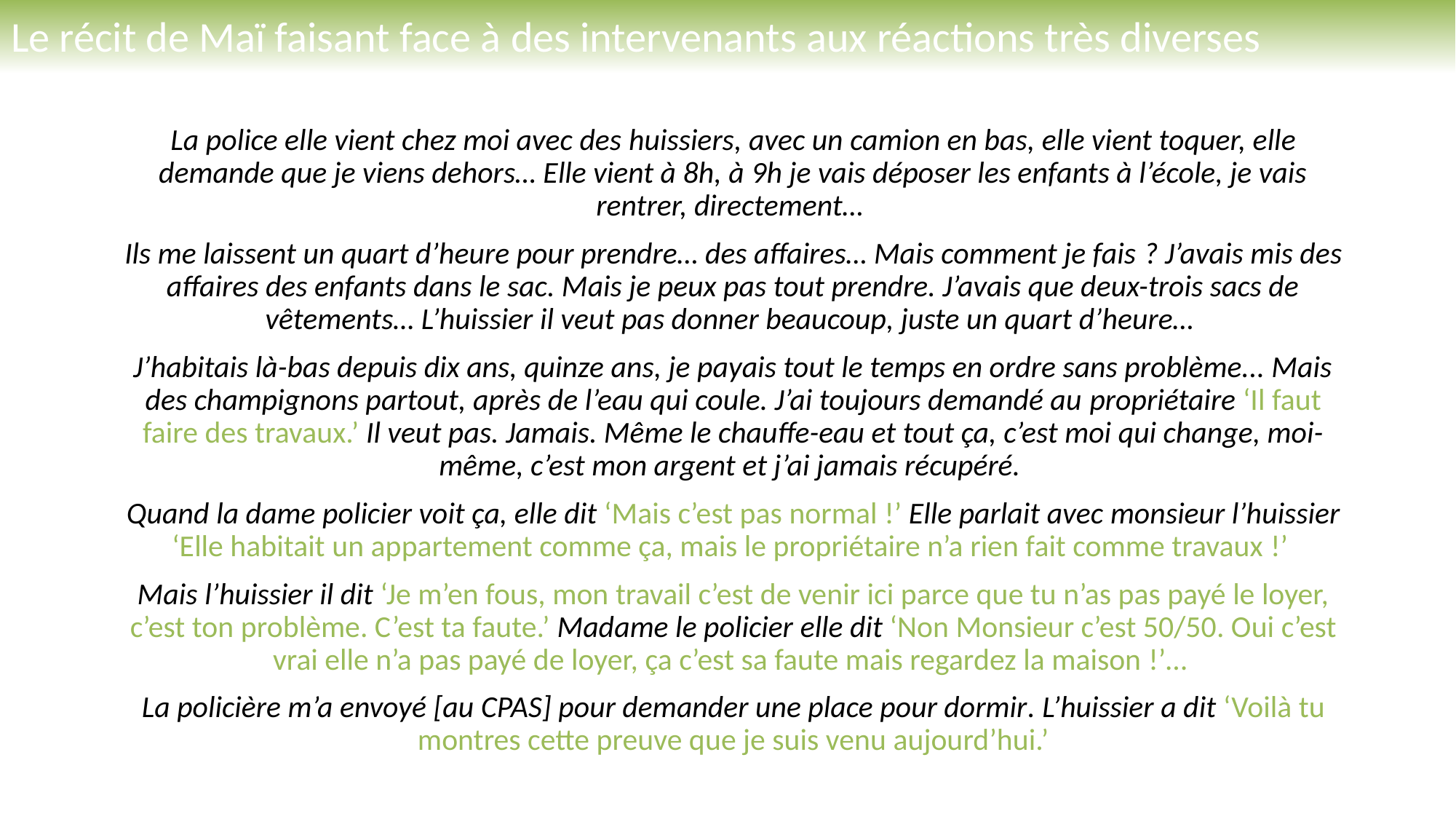

# Le récit de Maï faisant face à des intervenants aux réactions très diverses
La police elle vient chez moi avec des huissiers, avec un camion en bas, elle vient toquer, elle demande que je viens dehors… Elle vient à 8h, à 9h je vais déposer les enfants à l’école, je vais rentrer, directement…
Ils me laissent un quart d’heure pour prendre… des affaires… Mais comment je fais ? J’avais mis des affaires des enfants dans le sac. Mais je peux pas tout prendre. J’avais que deux-trois sacs de vêtements… L’huissier il veut pas donner beaucoup, juste un quart d’heure…
J’habitais là-bas depuis dix ans, quinze ans, je payais tout le temps en ordre sans problème... Mais des champignons partout, après de l’eau qui coule. J’ai toujours demandé au propriétaire ‘Il faut faire des travaux.’ Il veut pas. Jamais. Même le chauffe-eau et tout ça, c’est moi qui change, moi-même, c’est mon argent et j’ai jamais récupéré.
Quand la dame policier voit ça, elle dit ‘Mais c’est pas normal !’ Elle parlait avec monsieur l’huissier ‘Elle habitait un appartement comme ça, mais le propriétaire n’a rien fait comme travaux !’
Mais l’huissier il dit ‘Je m’en fous, mon travail c’est de venir ici parce que tu n’as pas payé le loyer, c’est ton problème. C’est ta faute.’ Madame le policier elle dit ‘Non Monsieur c’est 50/50. Oui c’est vrai elle n’a pas payé de loyer, ça c’est sa faute mais regardez la maison !’…
La policière m’a envoyé [au CPAS] pour demander une place pour dormir. L’huissier a dit ‘Voilà tu montres cette preuve que je suis venu aujourd’hui.’